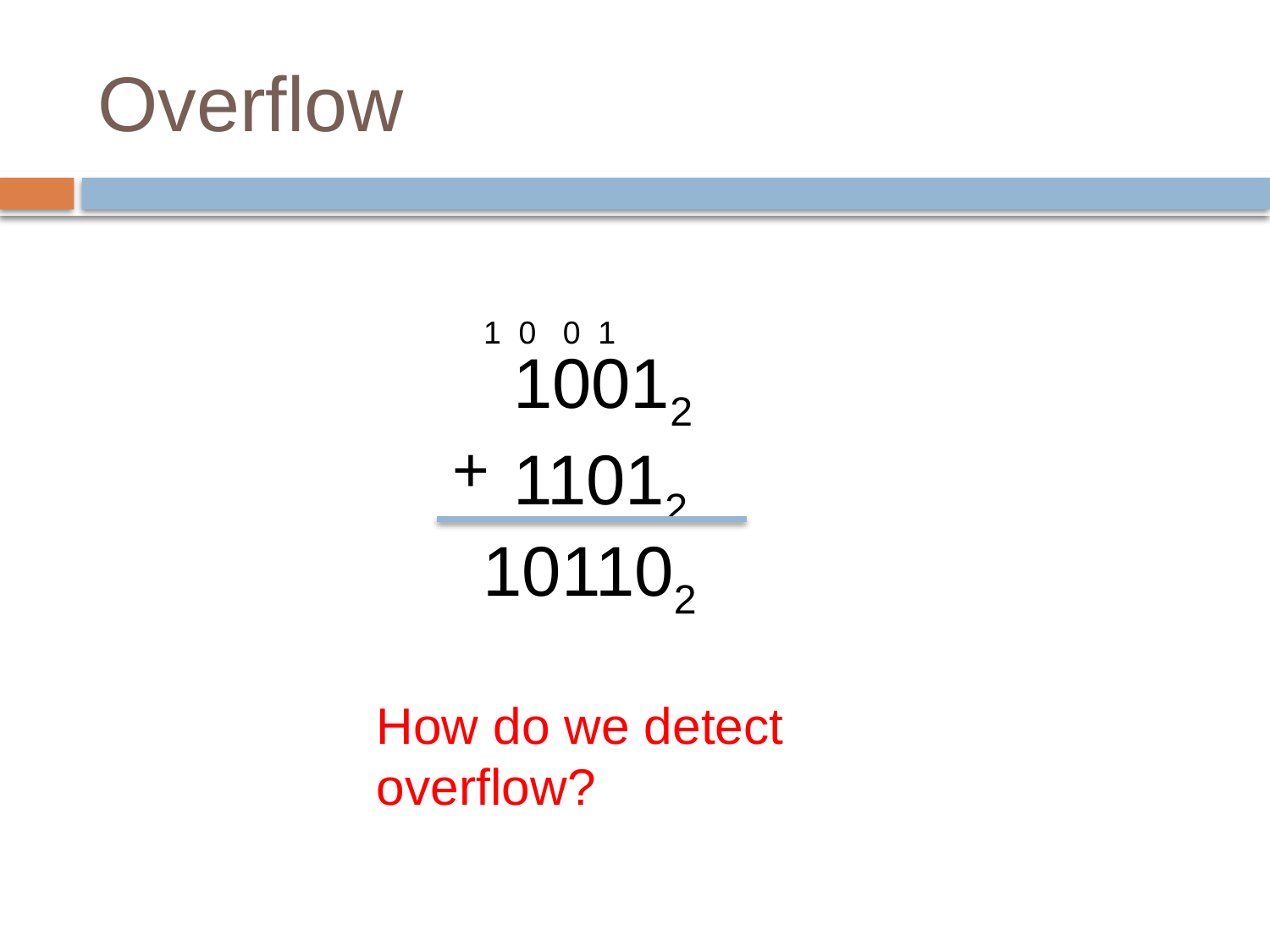

# Overflow
1  0   0  1
10012
11012
+
101102
How do we detect overflow?